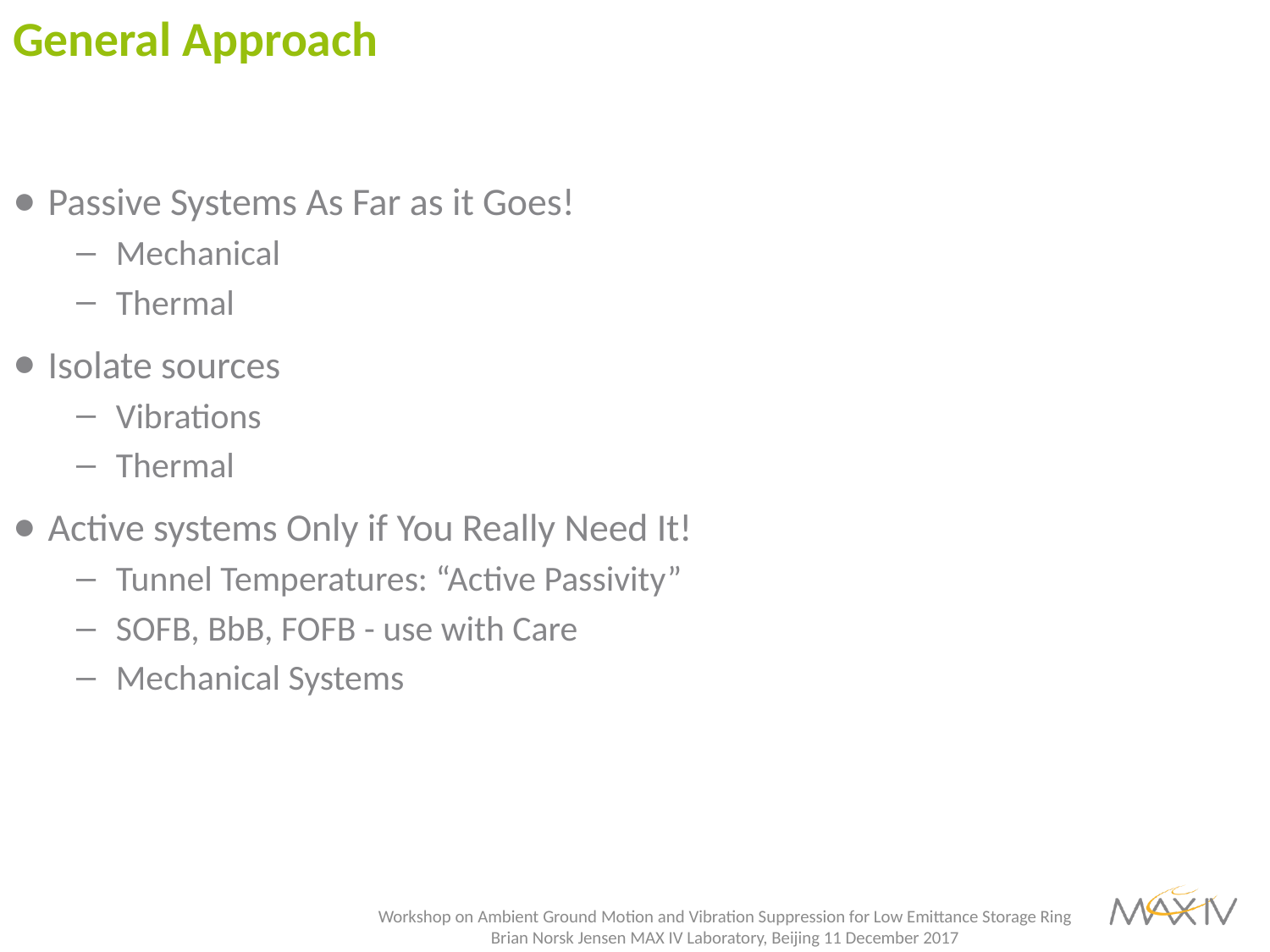

# General Approach

Passive Systems As Far as it Goes!
Mechanical
Thermal
Isolate sources
Vibrations
Thermal
Active systems Only if You Really Need It!
Tunnel Temperatures: “Active Passivity”
SOFB, BbB, FOFB - use with Care
Mechanical Systems

Workshop on Ambient Ground Motion and Vibration Suppression for Low Emittance Storage Ring Brian Norsk Jensen MAX IV Laboratory, Beijing 11 December 2017